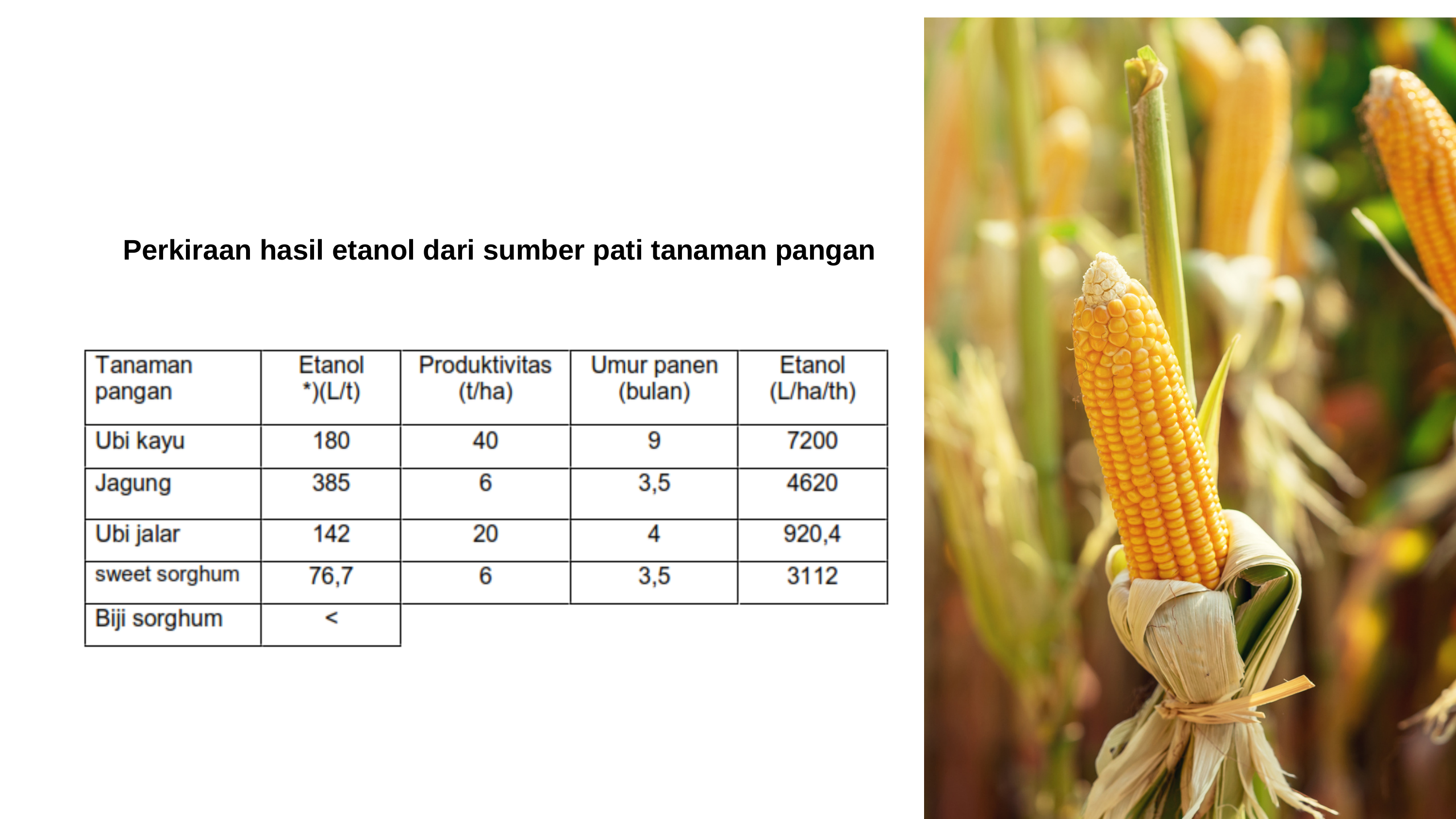

Perkiraan hasil etanol dari sumber pati tanaman pangan